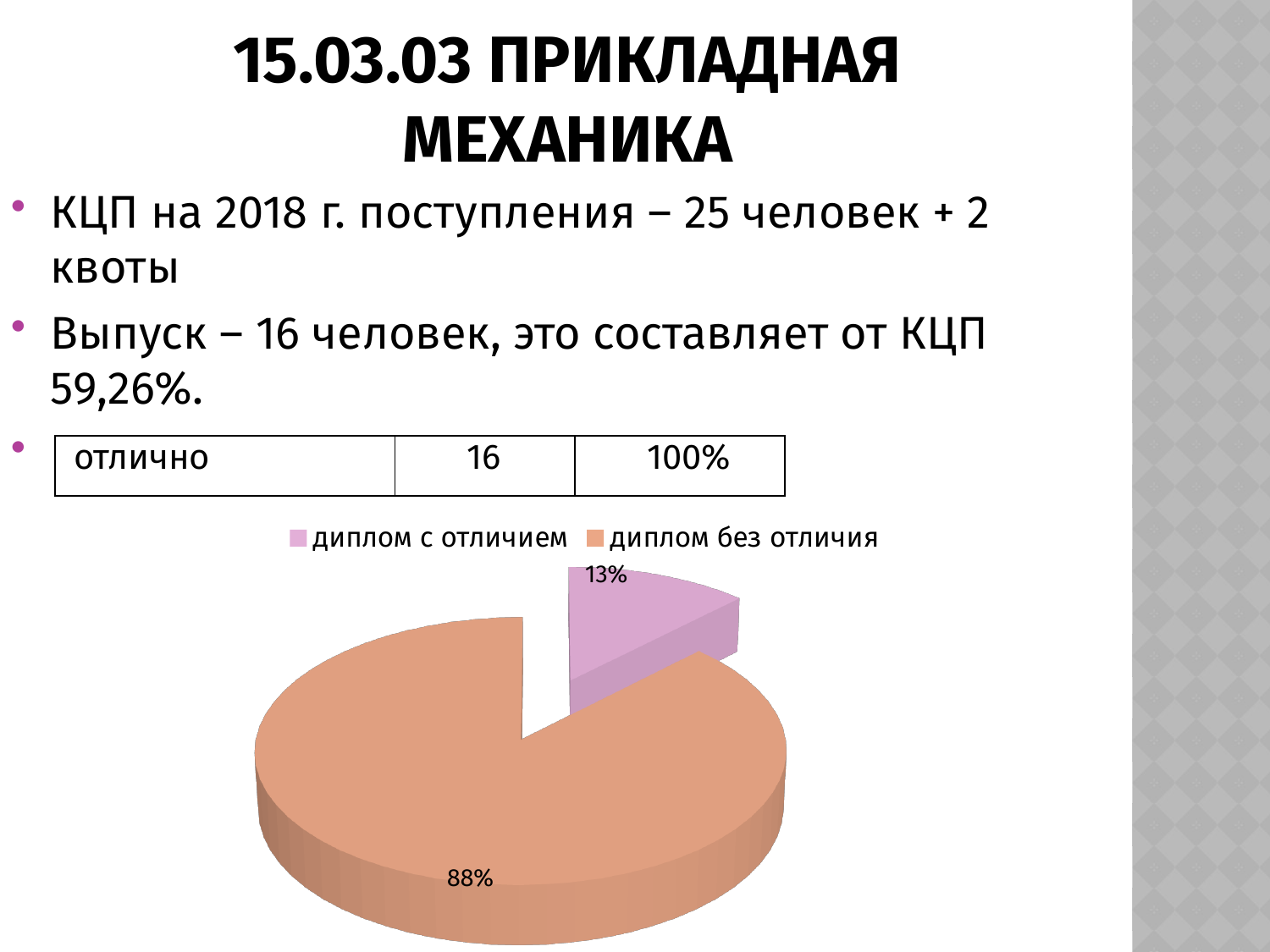

# 15.03.03 Прикладная механика
КЦП на 2018 г. поступления – 25 человек + 2 квоты
Выпуск – 16 человек, это составляет от КЦП 59,26%.

| отлично | 16 | 100% |
| --- | --- | --- |

[unsupported chart]

### Chart

| Category |
|---|